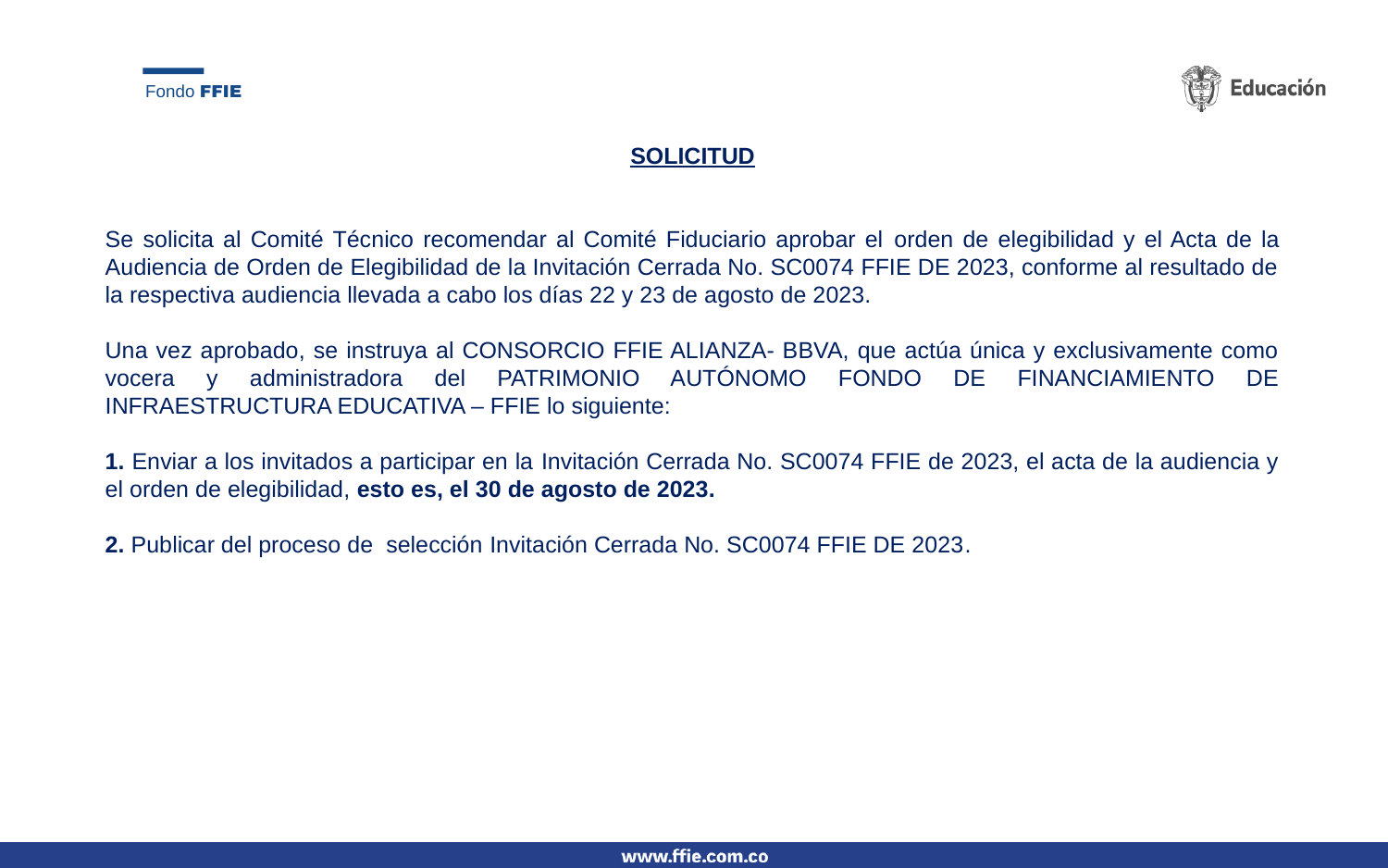

SOLICITUD

Se solicita al Comité Técnico recomendar al Comité Fiduciario aprobar el orden de elegibilidad y el Acta de la Audiencia de Orden de Elegibilidad de la Invitación Cerrada No. SC0074 FFIE DE 2023, conforme al resultado de la respectiva audiencia llevada a cabo los días 22 y 23 de agosto de 2023.

Una vez aprobado, se instruya al CONSORCIO FFIE ALIANZA- BBVA, que actúa única y exclusivamente como vocera y administradora del PATRIMONIO AUTÓNOMO FONDO DE FINANCIAMIENTO DE INFRAESTRUCTURA EDUCATIVA – FFIE lo siguiente:

1. Enviar a los invitados a participar en la Invitación Cerrada No. SC0074 FFIE de 2023, el acta de la audiencia y el orden de elegibilidad, esto es, el 30 de agosto de 2023.

2. Publicar del proceso de  selección Invitación Cerrada No. SC0074 FFIE DE 2023.